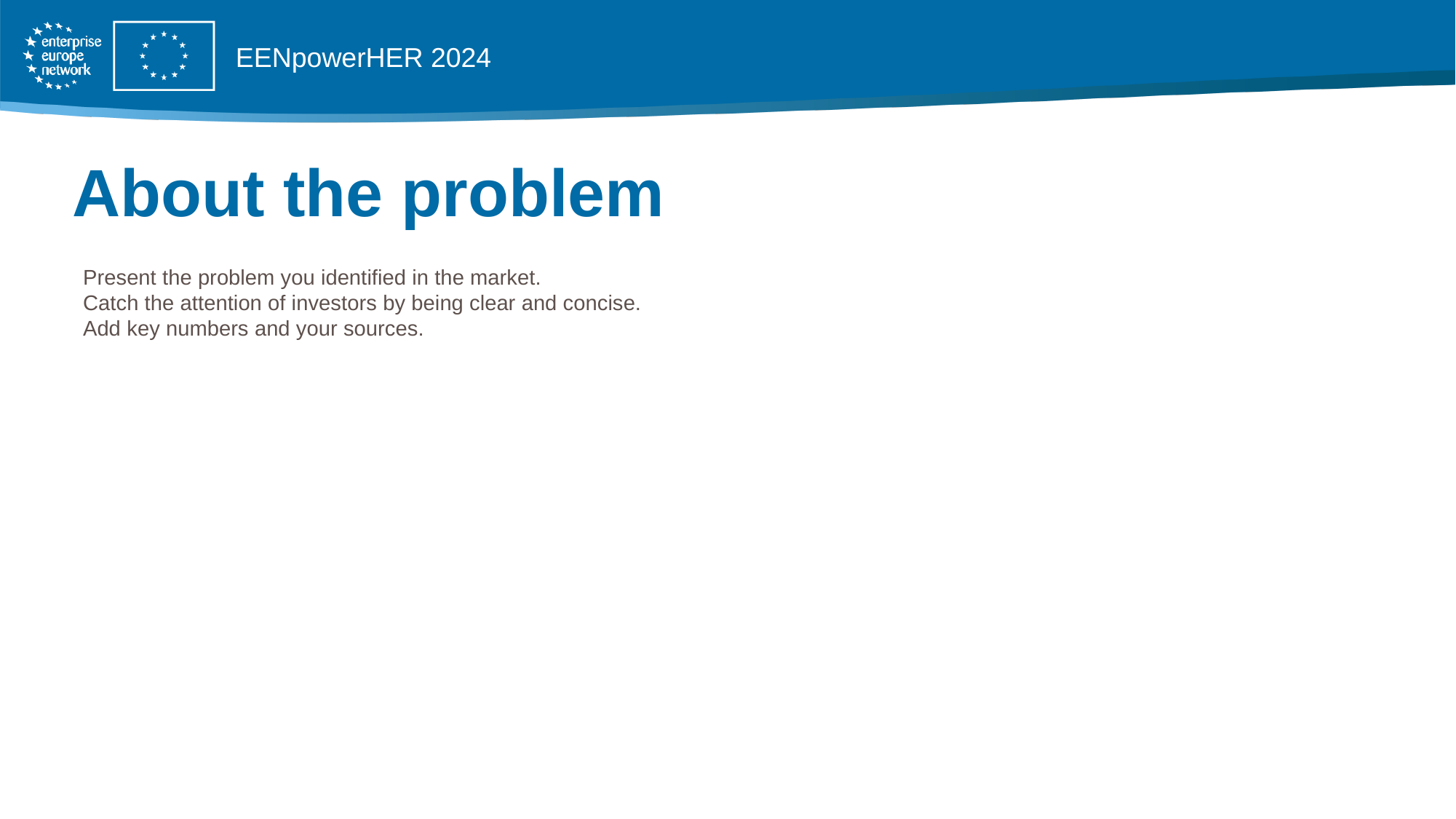

EENpowerHER 2024
# About the problem
Present the problem you identified in the market.
Catch the attention of investors by being clear and concise.
Add key numbers and your sources.
SMEs benefited from key
Network services
2008 - 2021